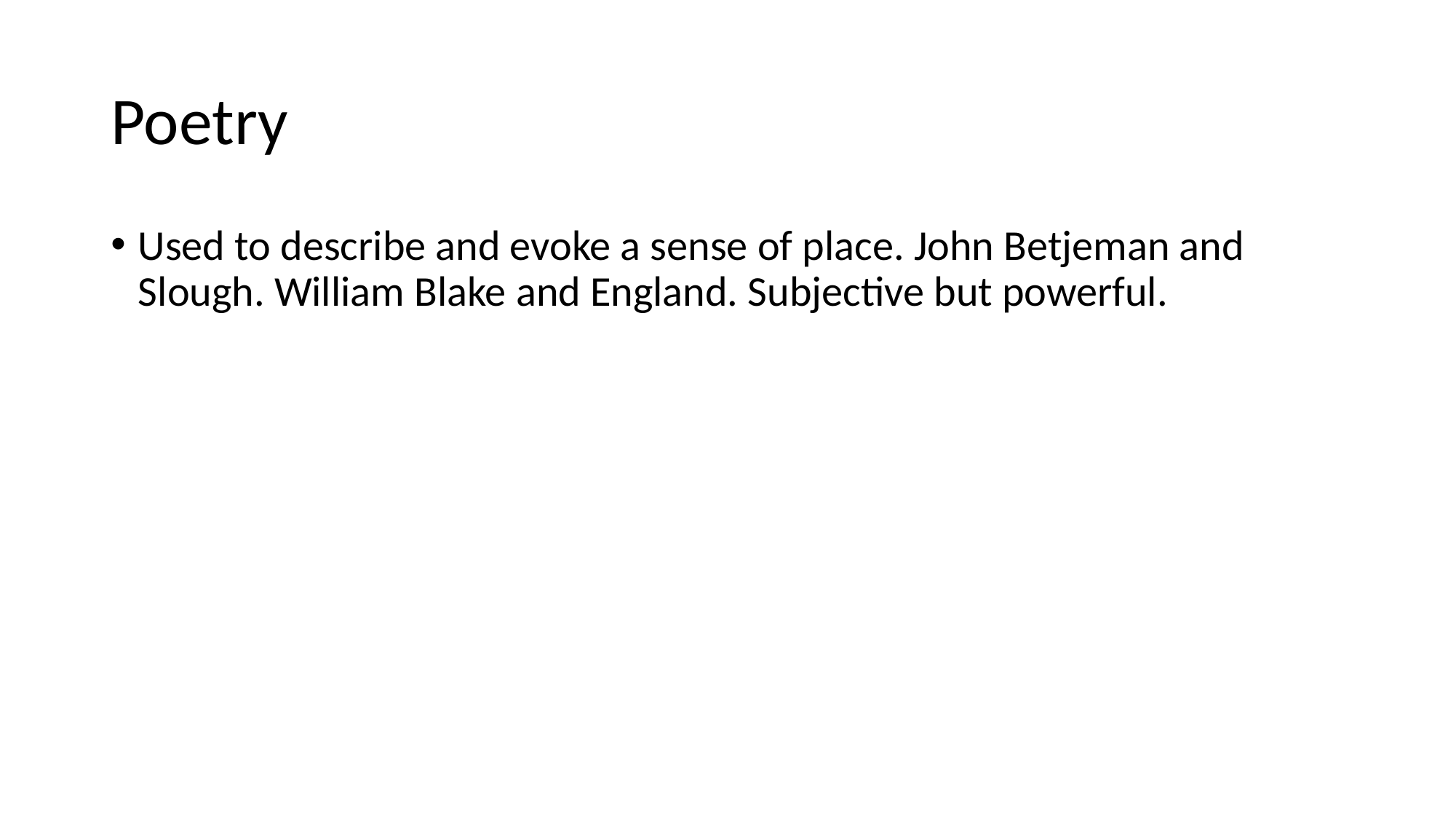

# Poetry
Used to describe and evoke a sense of place. John Betjeman and Slough. William Blake and England. Subjective but powerful.